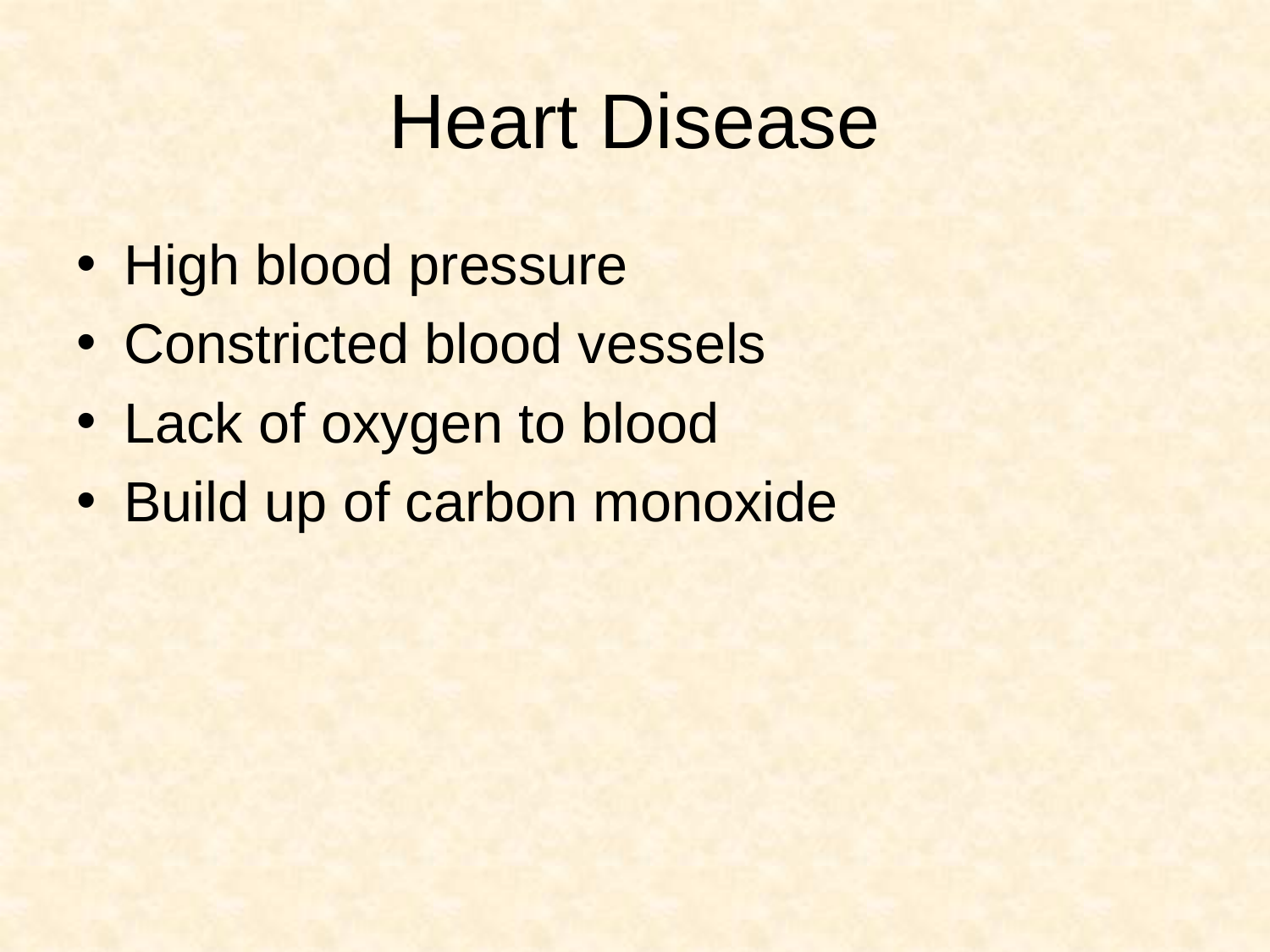

# Heart Disease
High blood pressure
Constricted blood vessels
Lack of oxygen to blood
Build up of carbon monoxide